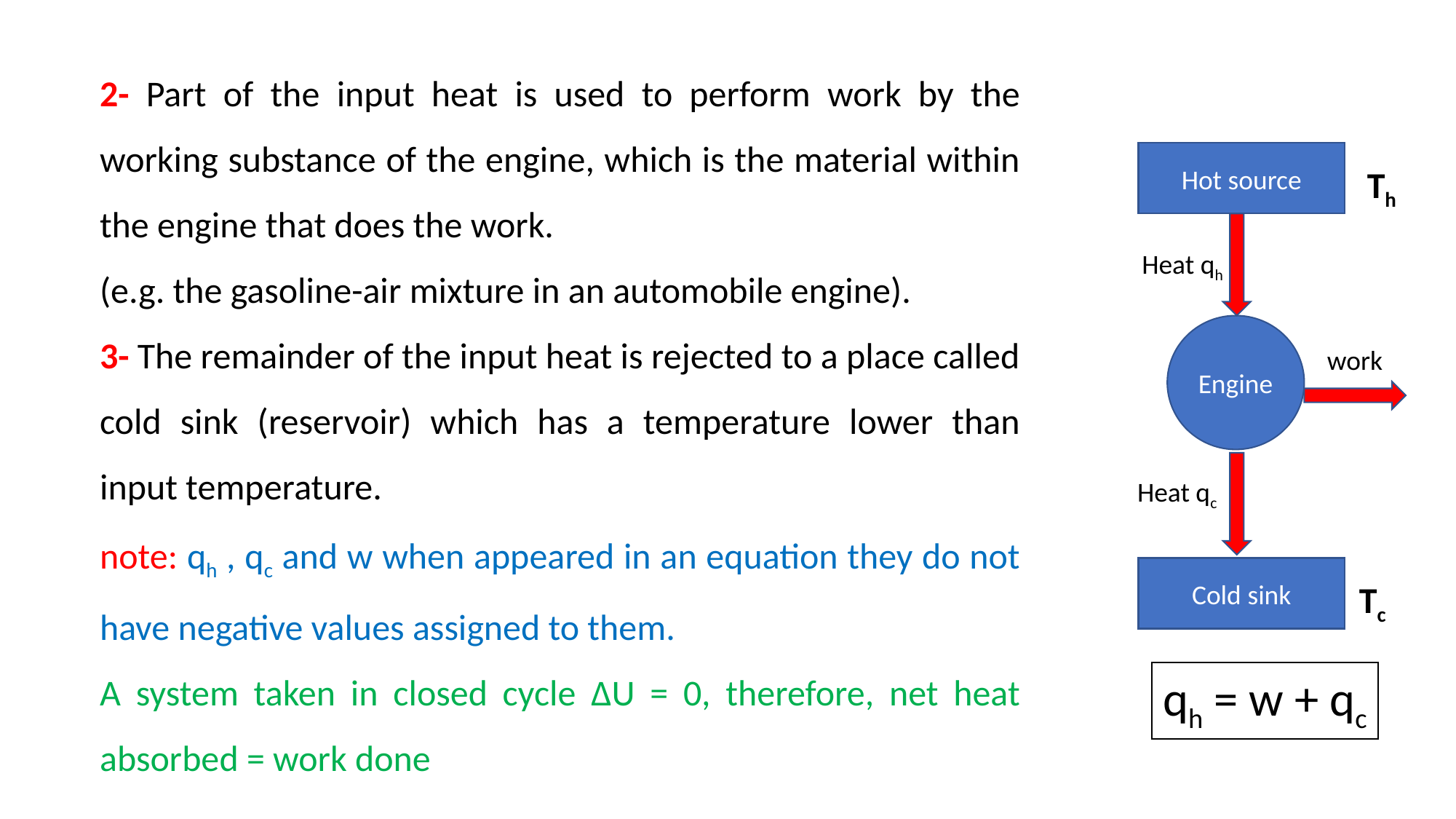

2- Part of the input heat is used to perform work by the working substance of the engine, which is the material within the engine that does the work.
(e.g. the gasoline-air mixture in an automobile engine).
3- The remainder of the input heat is rejected to a place called cold sink (reservoir) which has a temperature lower than input temperature.
note: qh , qc and w when appeared in an equation they do not have negative values assigned to them.
A system taken in closed cycle ∆U = 0, therefore, net heat absorbed = work done
Hot source
Th

Heat qh
Engine
work

Heat qc
Cold sink
Tc
qh = w + qc